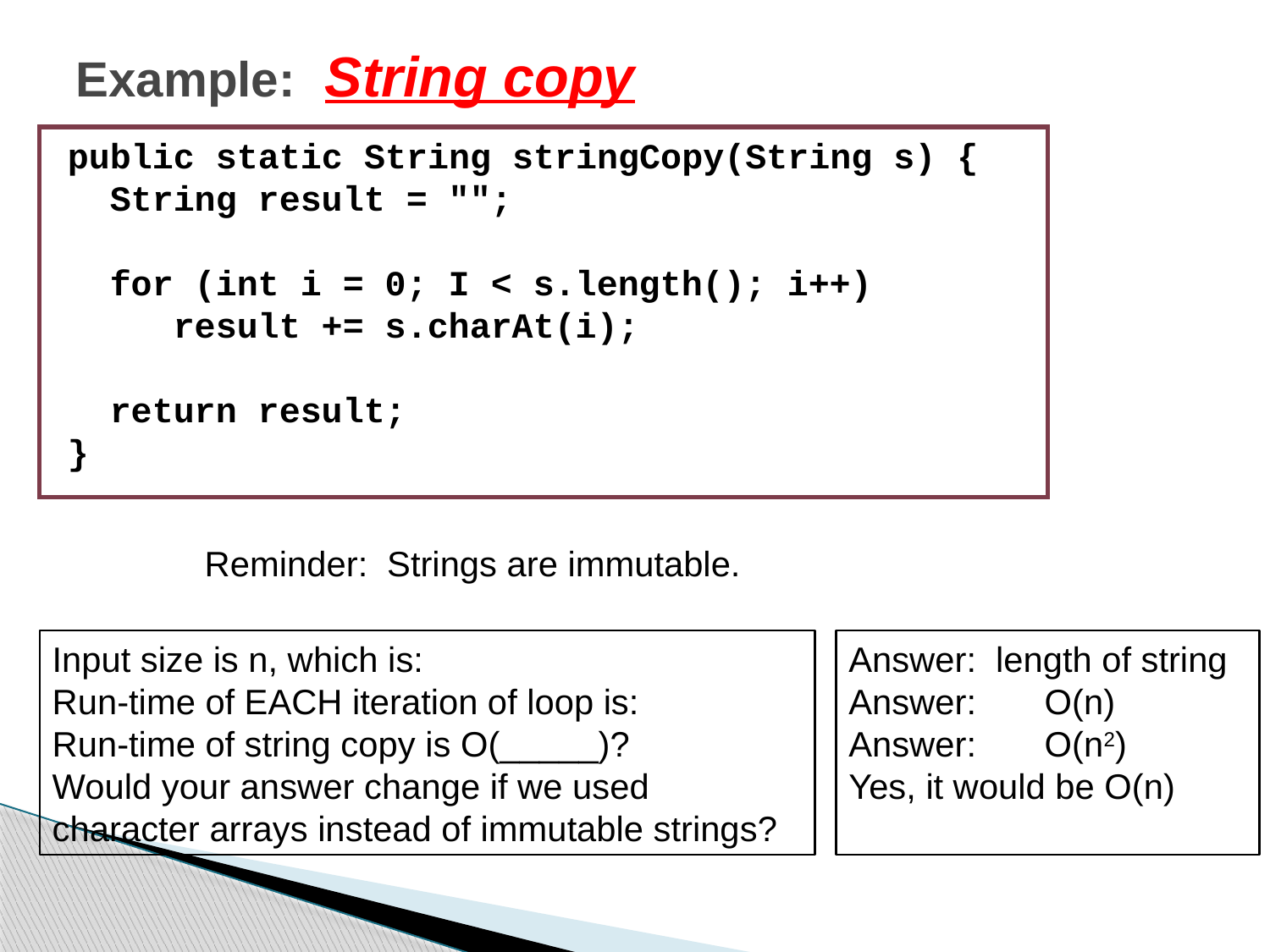

Example:   String copy
public static String stringCopy(String s) {
  String result = "";

  for (int i = 0; I < s.length(); i++)
     result += s.charAt(i);

  return result;
}

Reminder:  Strings are immutable.
Input size is n, which is:
Run-time of EACH iteration of loop is:
Run-time of string copy is O(_____)?
Would your answer change if we used character arrays instead of immutable strings?
Answer:  length of string
Answer:       O(n)
Answer:       O(n2)
Yes, it would be O(n)